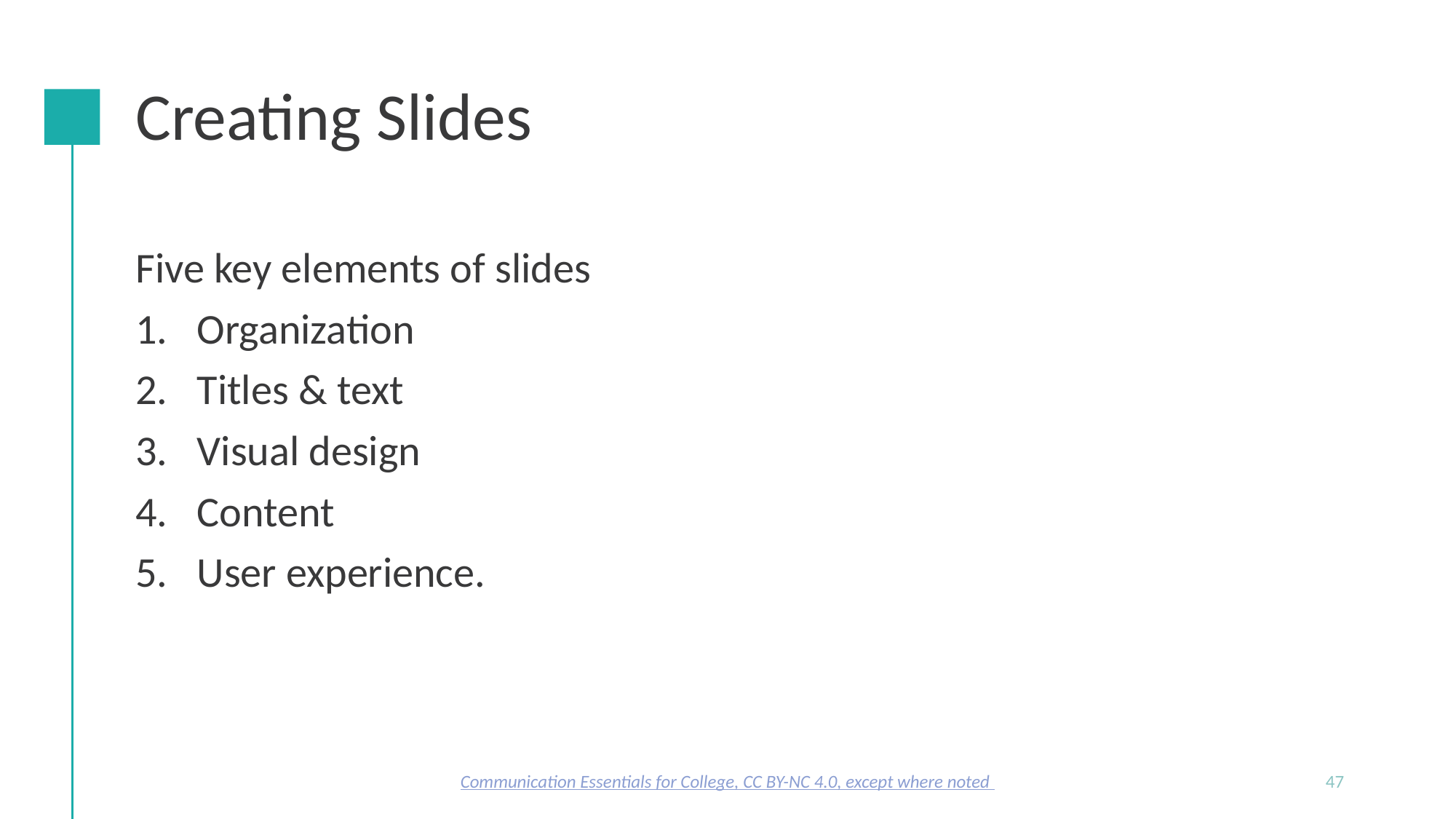

# Creating Slides
Five key elements of slides
Organization
Titles & text
Visual design
Content
User experience.
Communication Essentials for College, CC BY-NC 4.0, except where noted
47